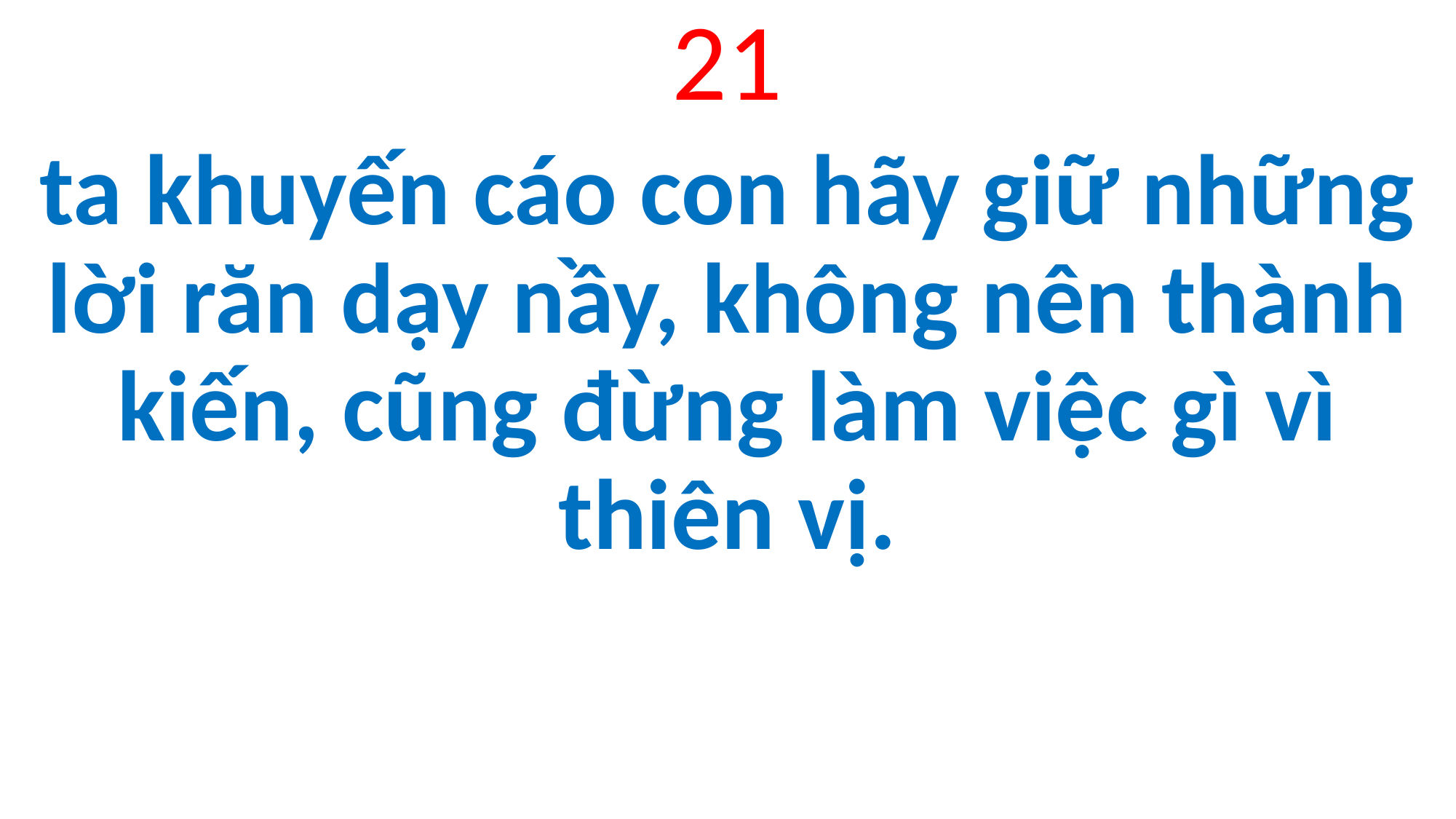

21
ta khuyến cáo con hãy giữ những lời răn dạy nầy, không nên thành kiến, cũng đừng làm việc gì vì thiên vị.